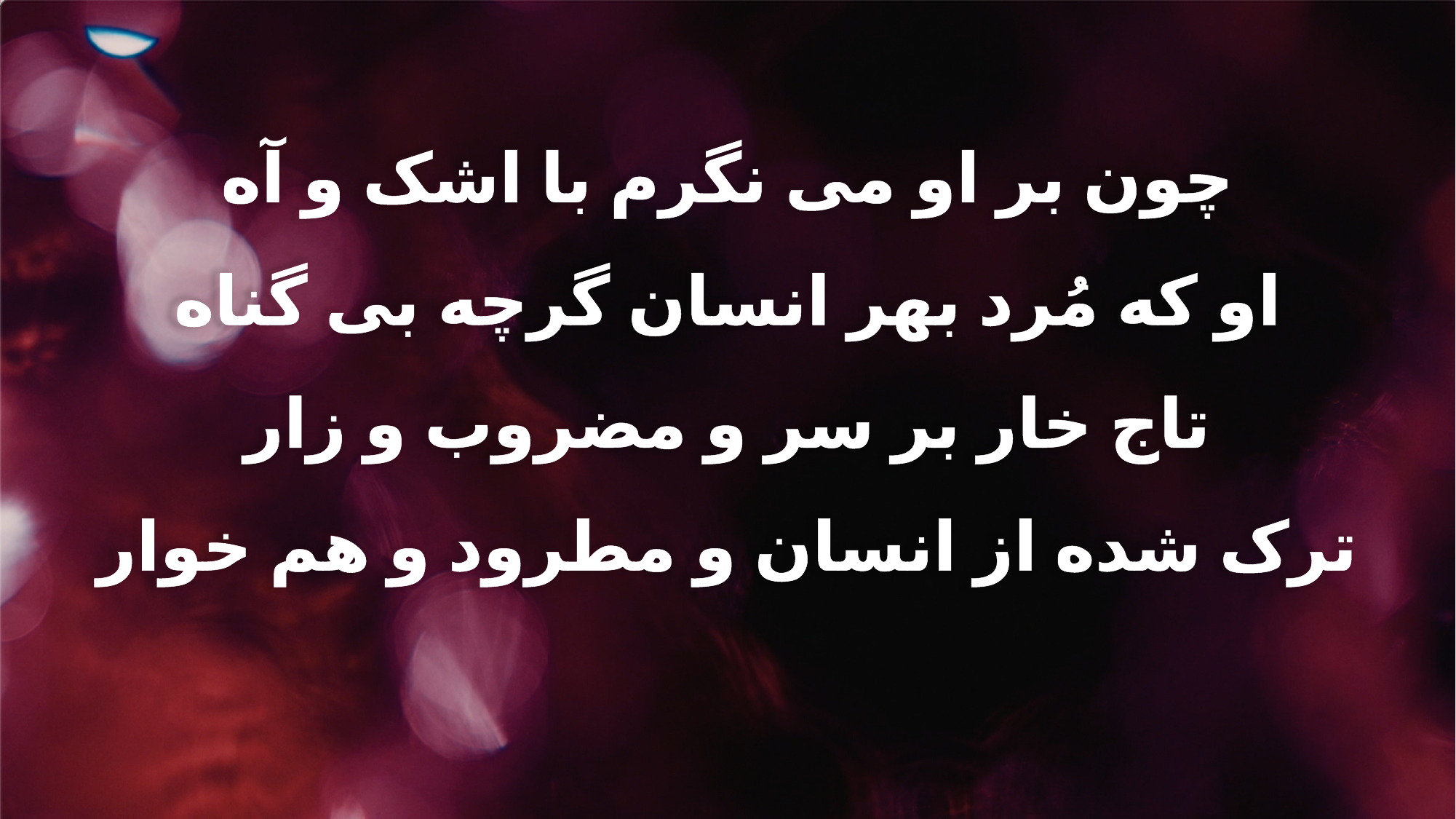

چون بر او می نگرم با اشک و آه
او که مُرد بهر انسان گرچه بی گناه
تاج خار بر سر و مضروب و زار
ترک شده از انسان و مطرود و هم خوار